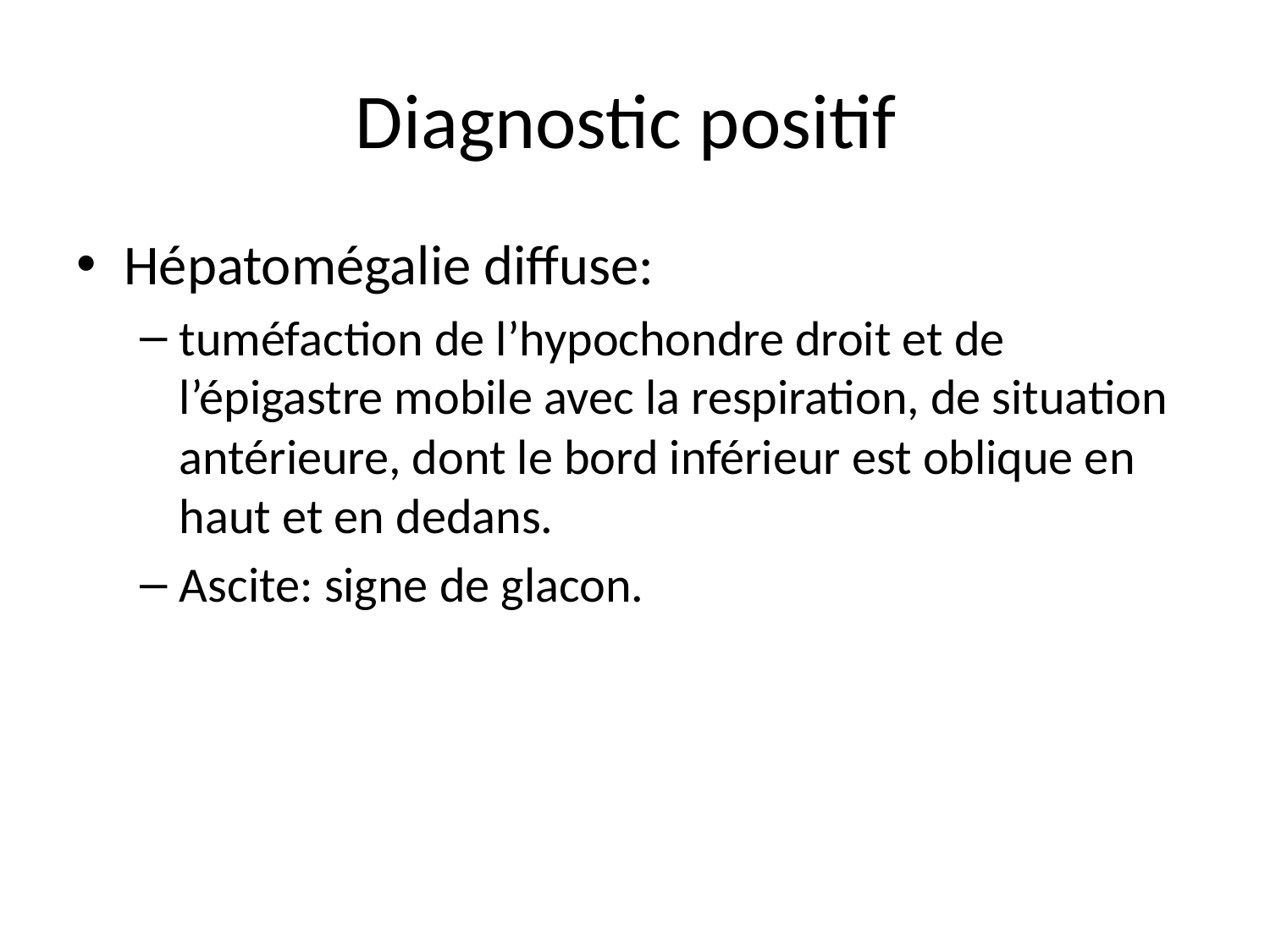

# Diagnostic positif
Hépatomégalie diffuse:
tuméfaction de l’hypochondre droit et de l’épigastre mobile avec la respiration, de situation antérieure, dont le bord inférieur est oblique en haut et en dedans.
Ascite: signe de glacon.